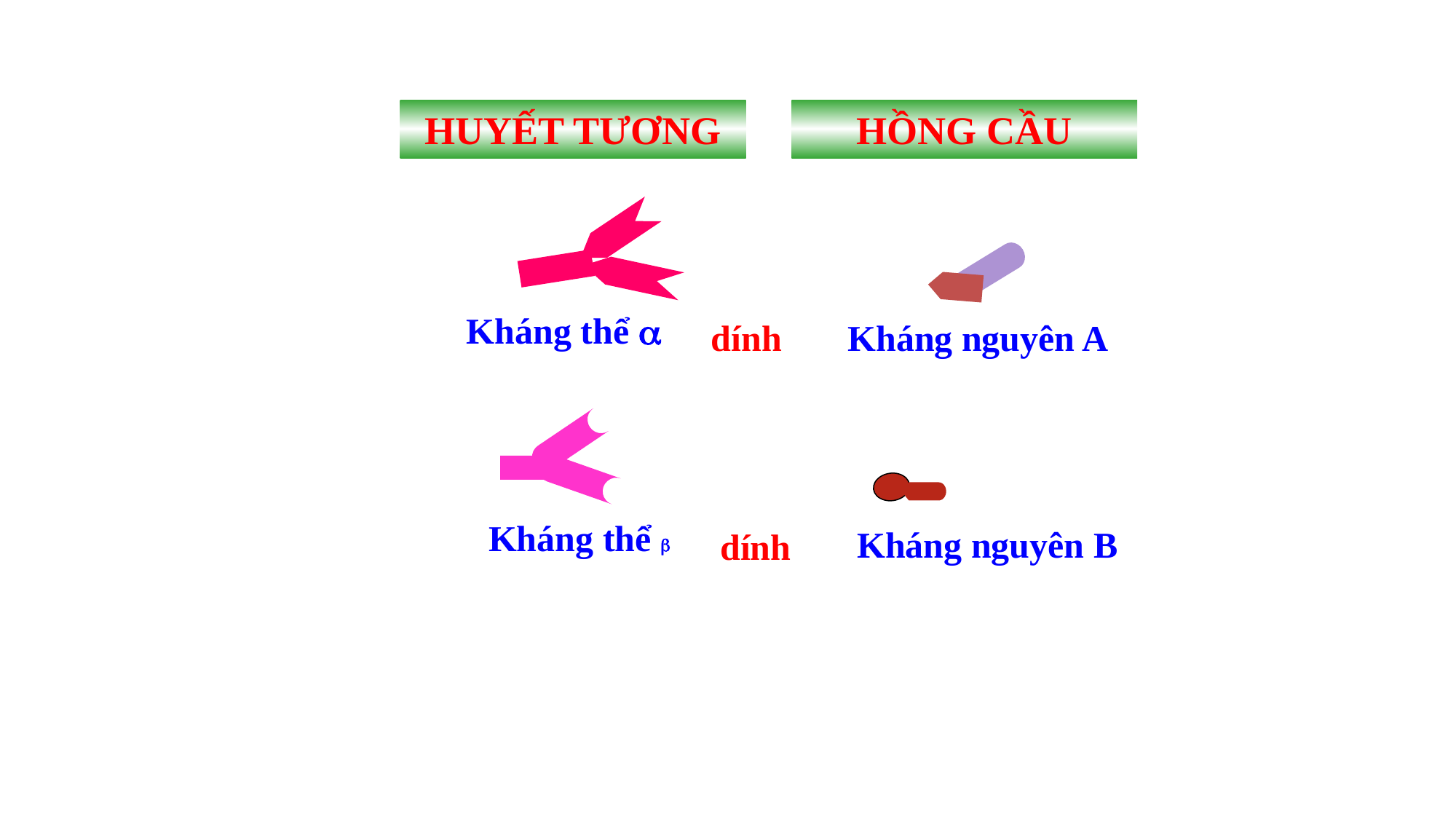

HUYẾT TƯƠNG
HỒNG CẦU

Kháng thể α
dính
Kháng nguyên A

Kháng thể β
Kháng nguyên B
dính